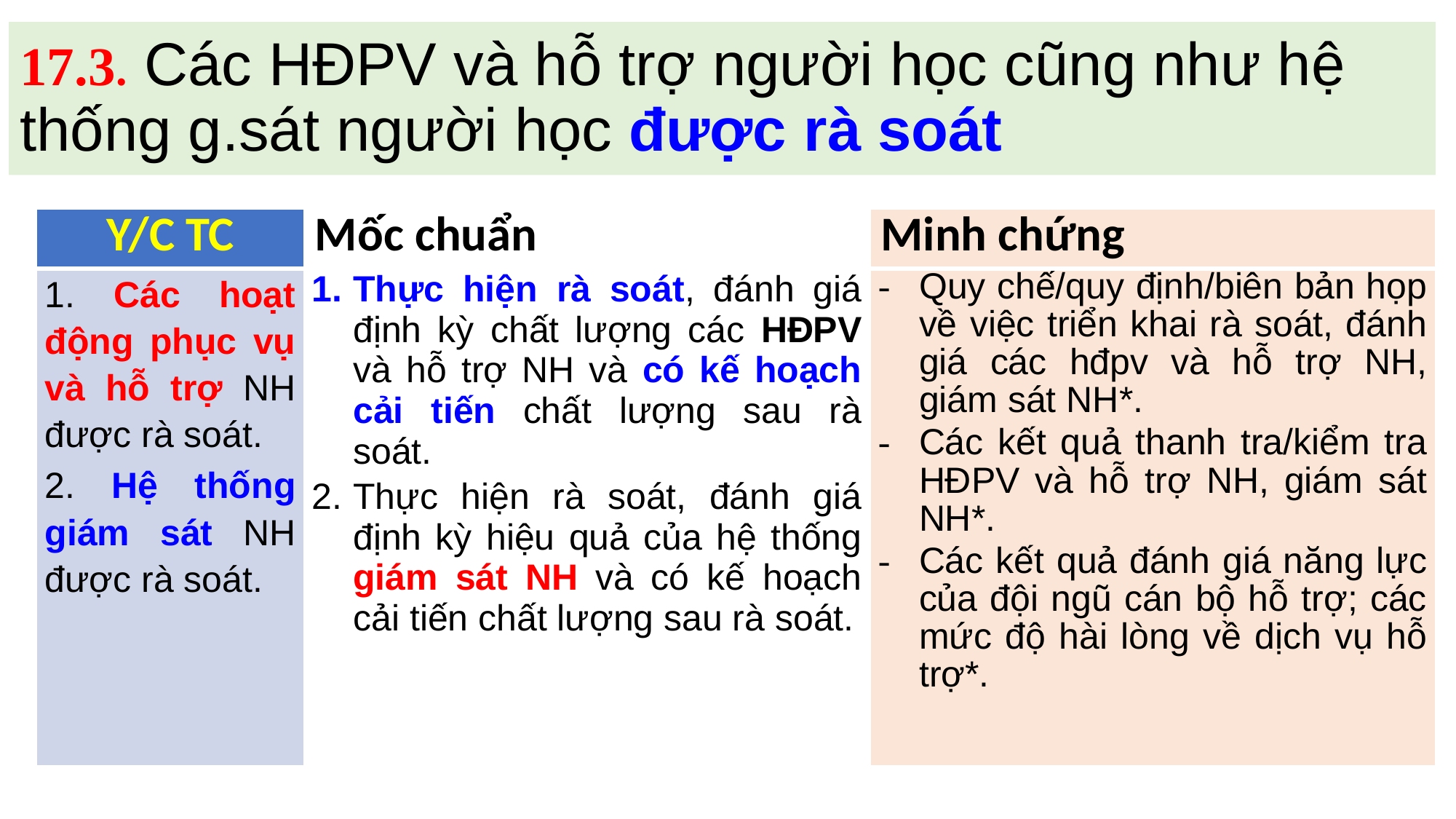

# 17.3. Các HĐPV và hỗ trợ người học cũng như hệ thống g.sát người học được rà soát
| Y/C TC | Mốc chuẩn | Minh chứng |
| --- | --- | --- |
| 1. Các hoạt động phục vụ và hỗ trợ NH được rà soát. 2. Hệ thống giám sát NH được rà soát. | Thực hiện rà soát, đánh giá định kỳ chất lượng các HĐPV và hỗ trợ NH và có kế hoạch cải tiến chất lượng sau rà soát. Thực hiện rà soát, đánh giá định kỳ hiệu quả của hệ thống giám sát NH và có kế hoạch cải tiến chất lượng sau rà soát. | Quy chế/quy định/biên bản họp về việc triển khai rà soát, đánh giá các hđpv và hỗ trợ NH, giám sát NH\*. Các kết quả thanh tra/kiểm tra HĐPV và hỗ trợ NH, giám sát NH\*. Các kết quả đánh giá năng lực của đội ngũ cán bộ hỗ trợ; các mức độ hài lòng về dịch vụ hỗ trợ\*. |